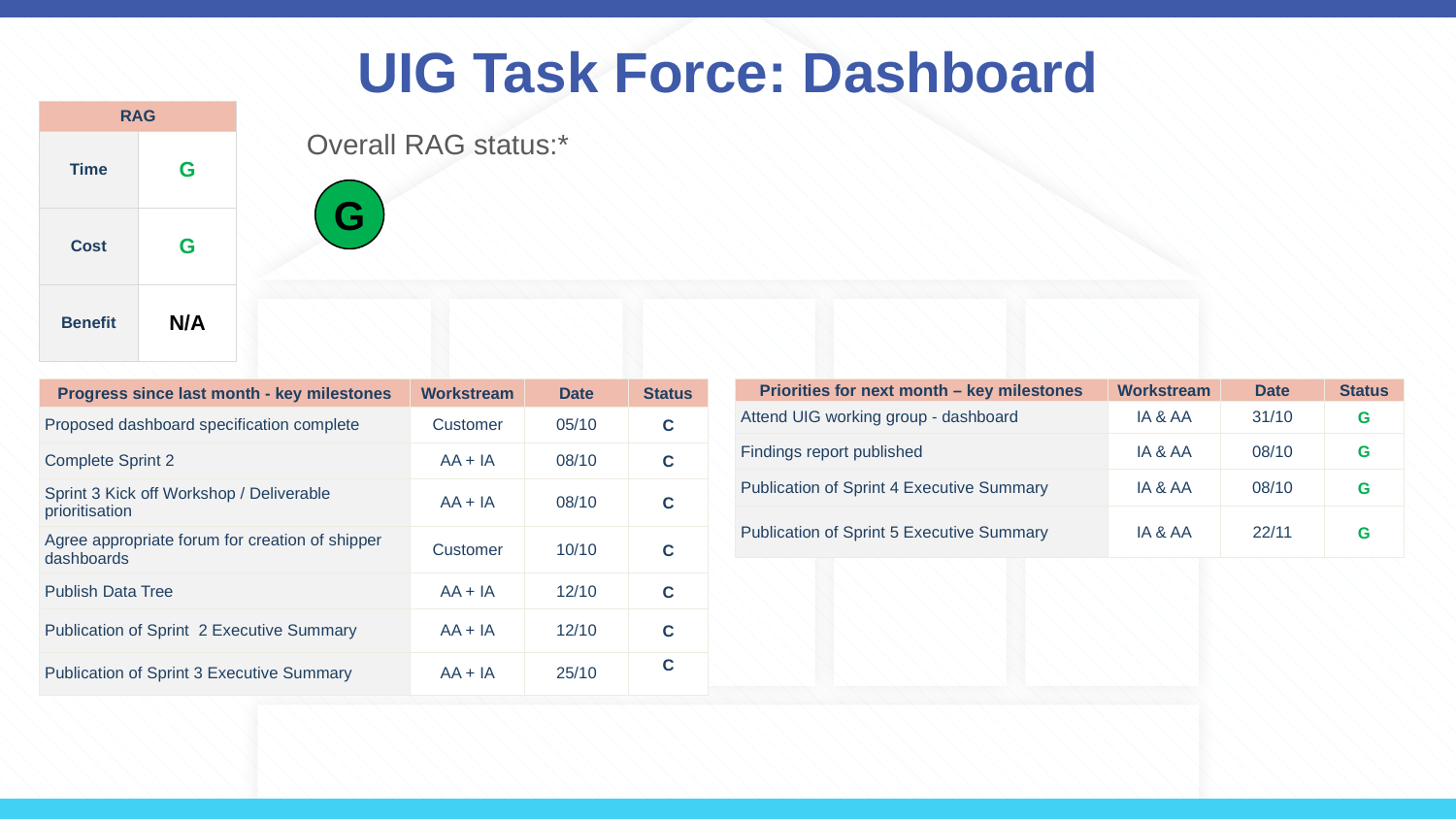

# UIG Task Force: Dashboard
| RAG |  |
| --- | --- |
| Time | G |
| Cost | G |
| Benefit | N/A |
Overall RAG status:*
G
| Priorities for next month – key milestones | Workstream | Date | Status |
| --- | --- | --- | --- |
| Attend UIG working group - dashboard | IA & AA | 31/10 | G |
| Findings report published | IA & AA | 08/10 | G |
| Publication of Sprint 4 Executive Summary | IA & AA | 08/10 | G |
| Publication of Sprint 5 Executive Summary | IA & AA | 22/11 | G |
| Progress since last month - key milestones | Workstream | Date | Status |
| --- | --- | --- | --- |
| Proposed dashboard specification complete | Customer | 05/10 | C |
| Complete Sprint 2 | AA + IA | 08/10 | C |
| Sprint 3 Kick off Workshop / Deliverable prioritisation | AA + IA | 08/10 | C |
| Agree appropriate forum for creation of shipper dashboards | Customer | 10/10 | C |
| Publish Data Tree | AA + IA | 12/10 | C |
| Publication of Sprint 2 Executive Summary | AA + IA | 12/10 | C |
| Publication of Sprint 3 Executive Summary | AA + IA | 25/10 | C |